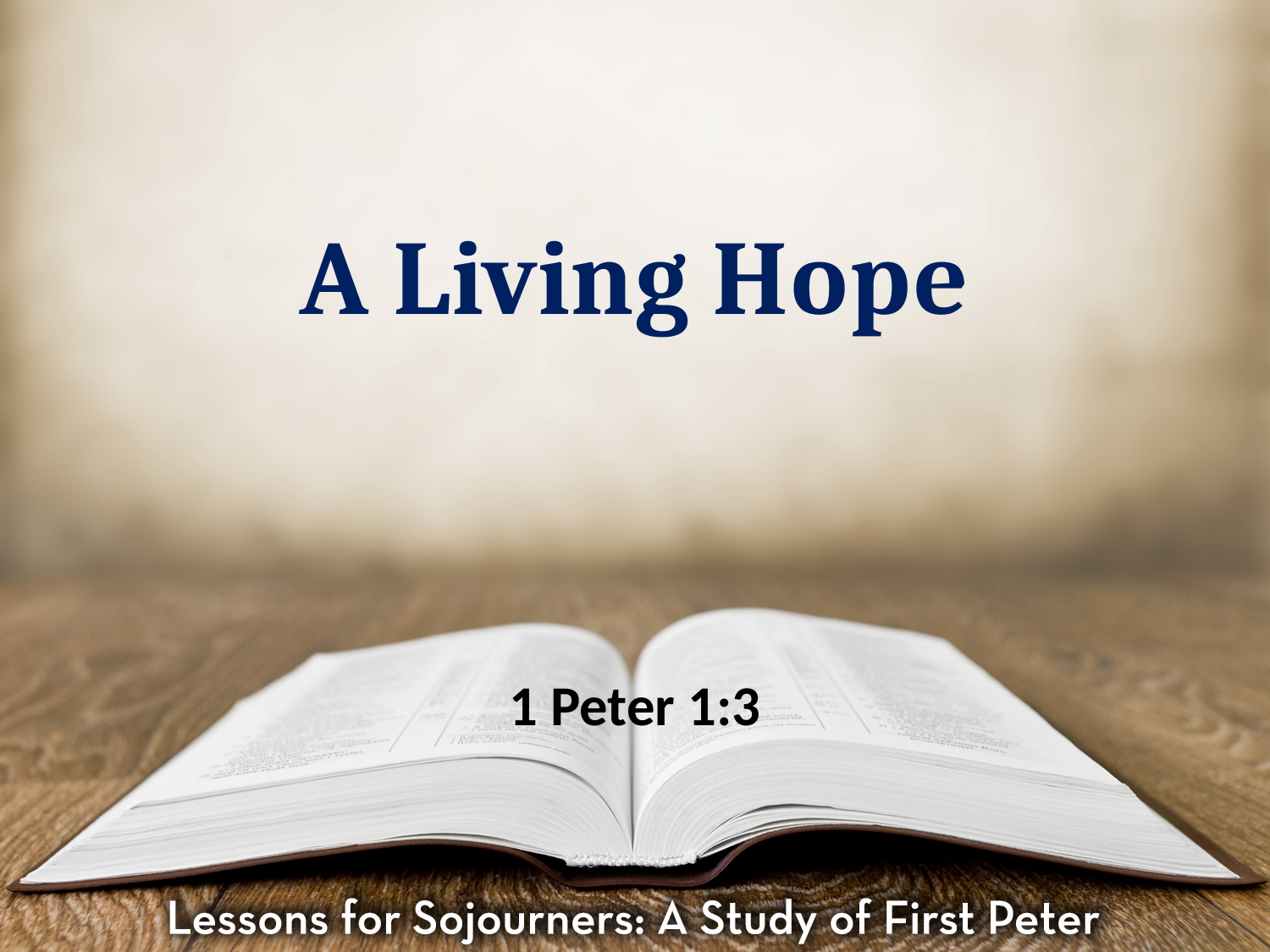

# A Living Hope
1 Peter 1:3